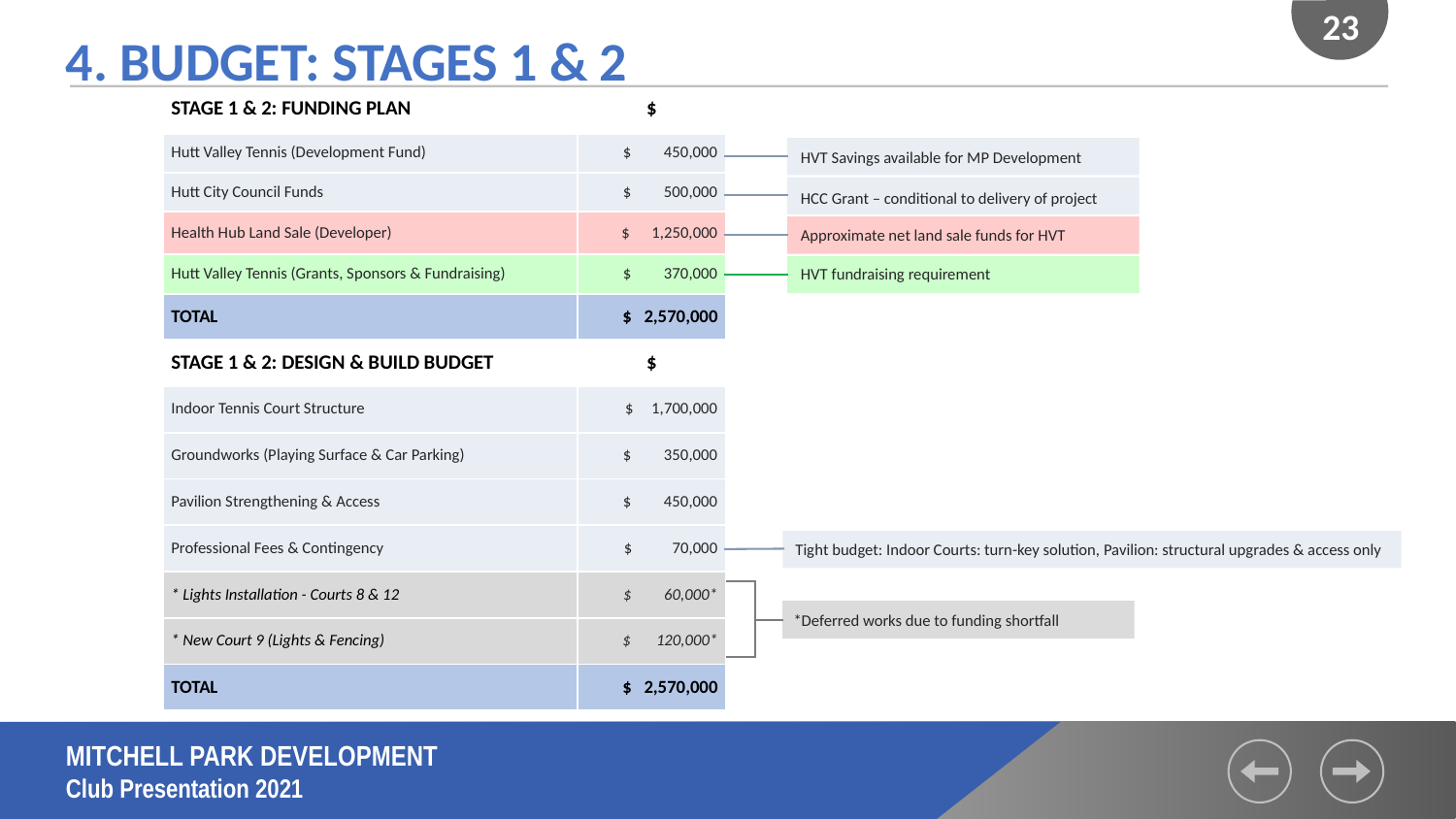

23
4. BUDGET: STAGES 1 & 2

| STAGE 1 & 2: FUNDING PLAN | $ |
| --- | --- |
| Hutt Valley Tennis (Development Fund) | $ 450,000 |
| Hutt City Council Funds | $ 500,000 |
| Health Hub Land Sale (Developer) | $ 1,250,000 |
| Hutt Valley Tennis (Grants, Sponsors & Fundraising) | $ 370,000 |
| TOTAL | $ 2,570,000 |
| STAGE 1 & 2: DESIGN & BUILD BUDGET | $ |
| Indoor Tennis Court Structure | $ 1,700,000 |
| Groundworks (Playing Surface & Car Parking) | $ 350,000 |
| Pavilion Strengthening & Access | $ 450,000 |
| Professional Fees & Contingency | $ 70,000 |
| \* Lights Installation - Courts 8 & 12 | $ 60,000\* |
| \* New Court 9 (Lights & Fencing) | $ 120,000\* |
| TOTAL | $ 2,570,000 |

HVT Savings available for MP Development

HCC Grant – conditional to delivery of project

Approximate net land sale funds for HVT

HVT fundraising requirement

Tight budget: Indoor Courts: turn-key solution, Pavilion: structural upgrades & access only

*Deferred works due to funding shortfall

MITCHELL PARK DEVELOPMENT
Club Presentation 2021
Hutt Valley Tennis Inc - LTICFP Presentation